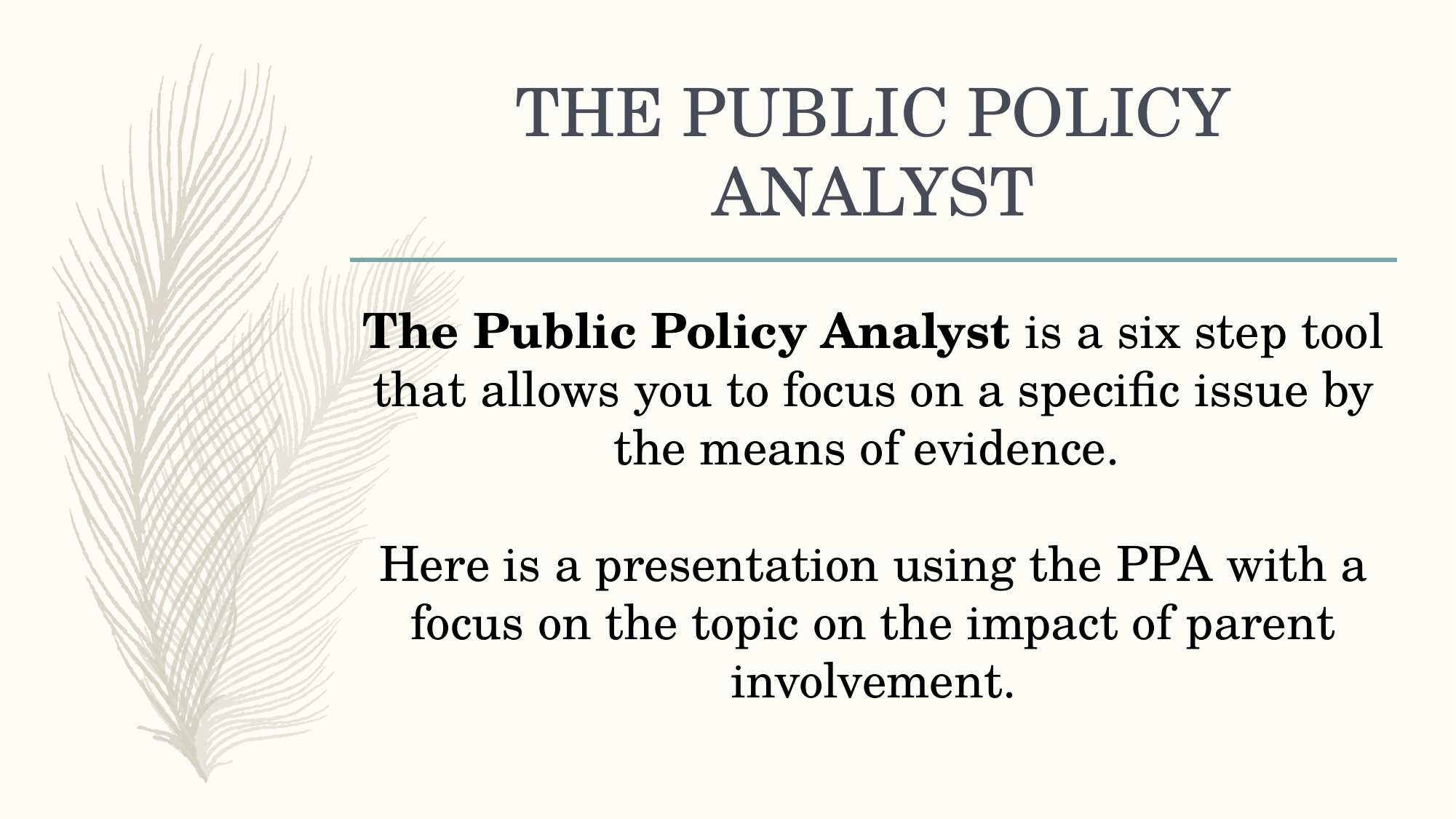

# THE PUBLIC POLICY ANALYST
The Public Policy Analyst is a six step tool that allows you to focus on a specific issue by the means of evidence.

Here is a presentation using the PPA with a focus on the topic on the impact of parent involvement.